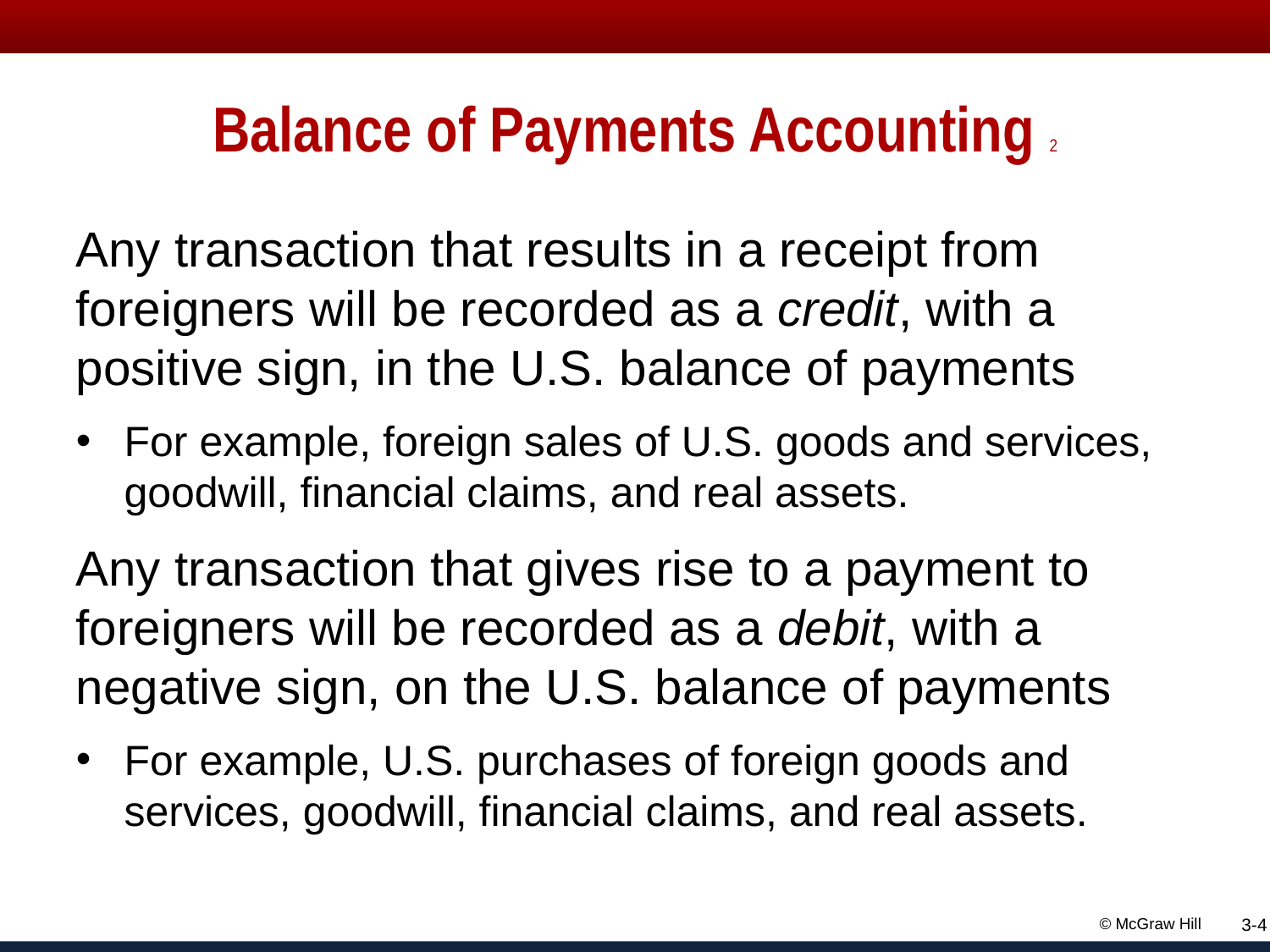

# Balance of Payments Accounting 2
Any transaction that results in a receipt from foreigners will be recorded as a credit, with a positive sign, in the U.S. balance of payments
For example, foreign sales of U.S. goods and services, goodwill, financial claims, and real assets.
Any transaction that gives rise to a payment to foreigners will be recorded as a debit, with a negative sign, on the U.S. balance of payments
For example, U.S. purchases of foreign goods and services, goodwill, financial claims, and real assets.